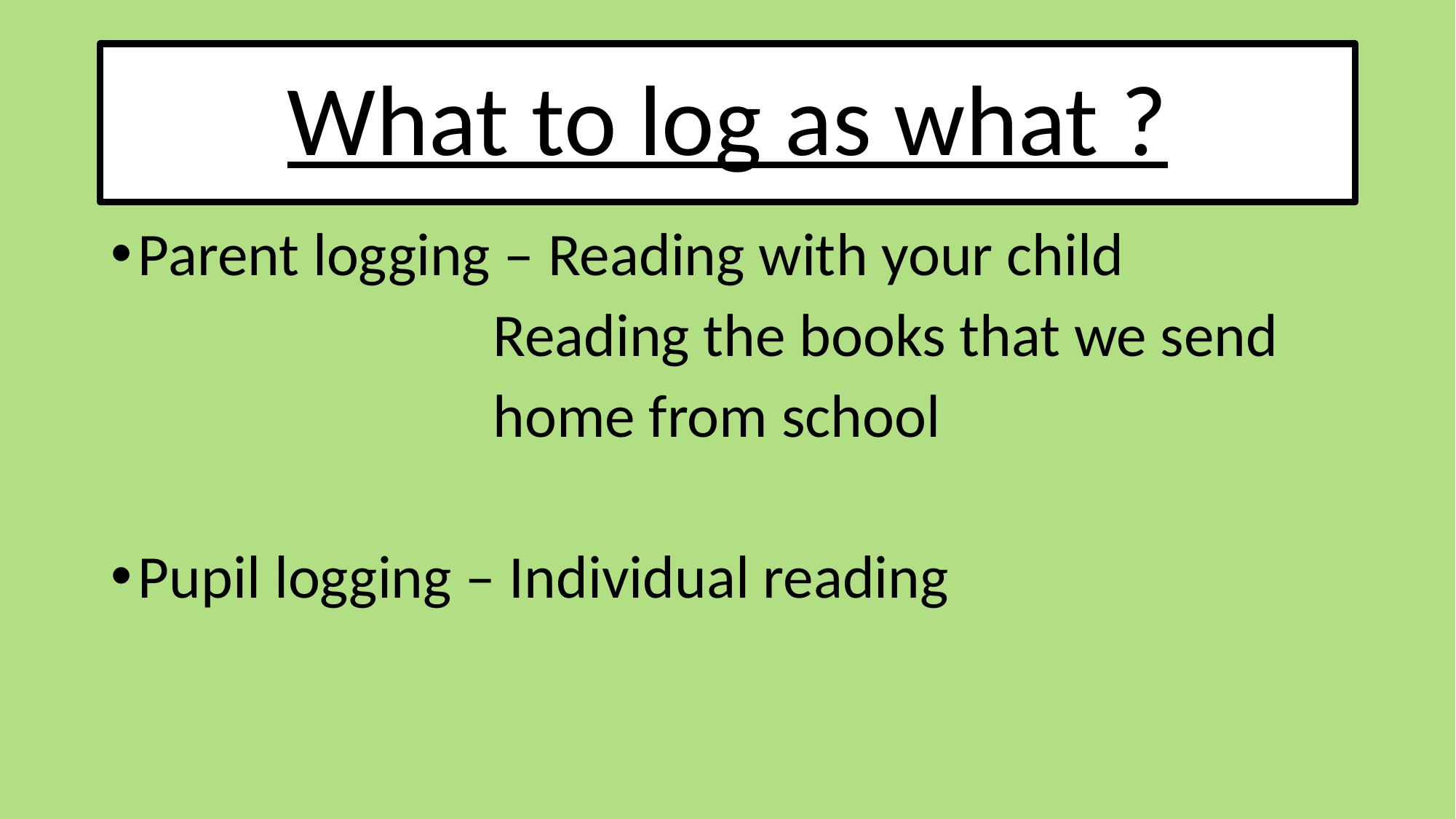

# What to log as what ?
Parent logging – Reading with your child
                            Reading the books that we send
                            home from school

Pupil logging – Individual reading